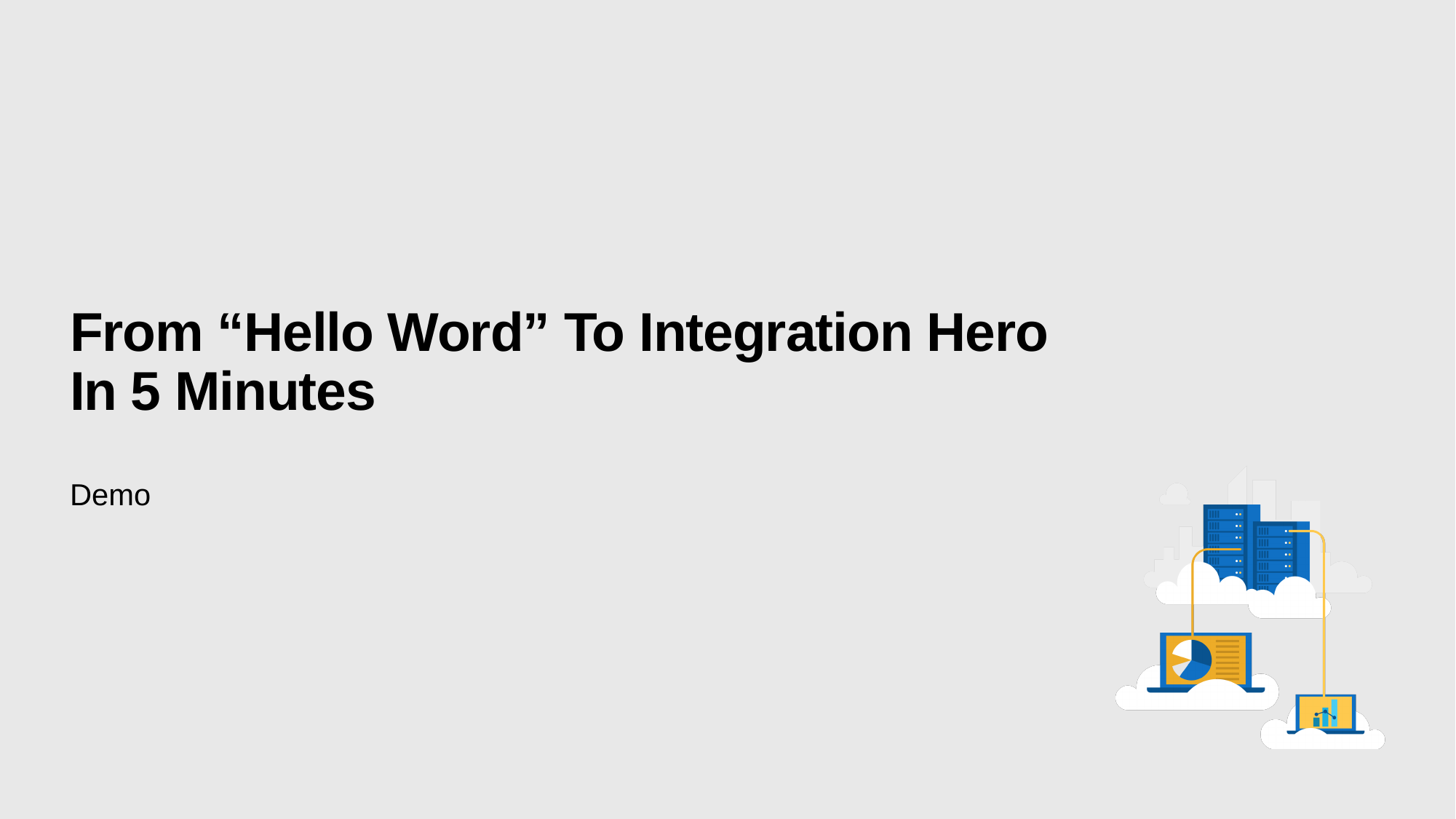

# From “Hello Word” To Integration Hero In 5 Minutes
Demo